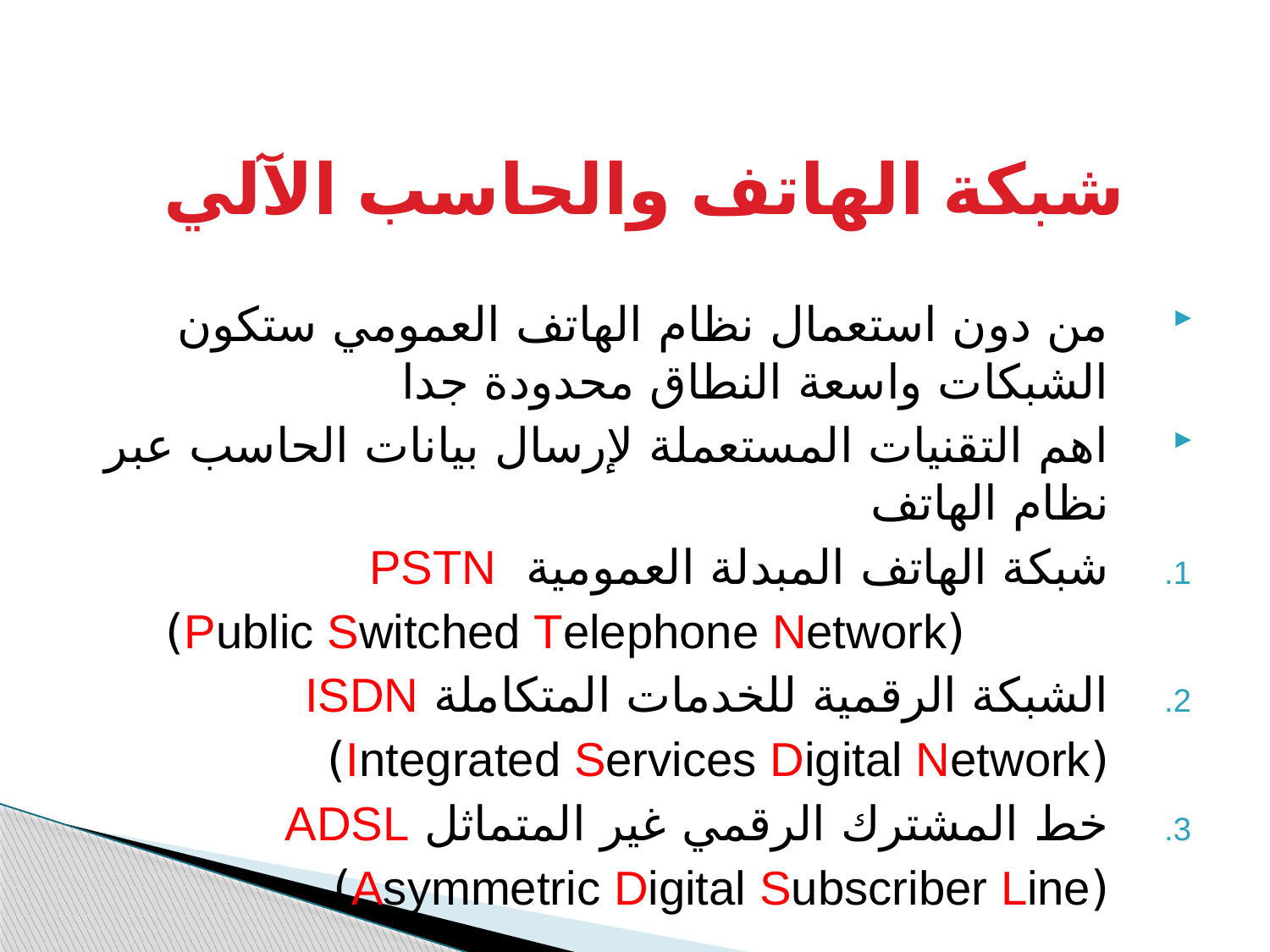

# شبكة الهاتف والحاسب الآلي
من دون استعمال نظام الهاتف العمومي ستكون الشبكات واسعة النطاق محدودة جدا
اهم التقنيات المستعملة لإرسال بيانات الحاسب عبر نظام الهاتف
شبكة الهاتف المبدلة العمومية  PSTN
         	      (Public Switched Telephone Network)
الشبكة الرقمية للخدمات المتكاملة ISDN
    		(Integrated Services Digital Network)
خط المشترك الرقمي غير المتماثل ADSL
		(Asymmetric Digital Subscriber Line)